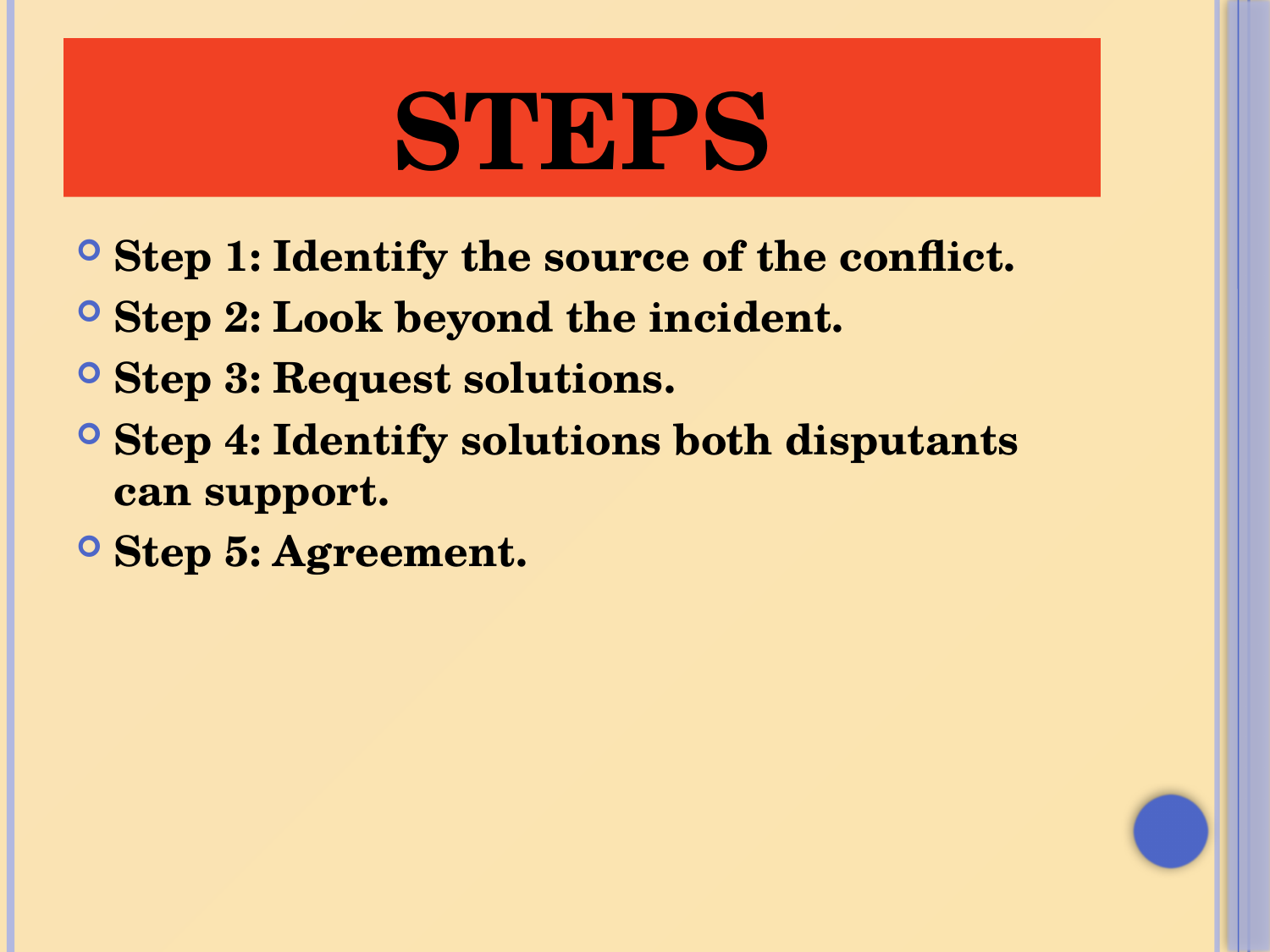

# steps
Step 1: Identify the source of the conflict.
Step 2: Look beyond the incident.
Step 3: Request solutions.
Step 4: Identify solutions both disputants can support.
Step 5: Agreement.